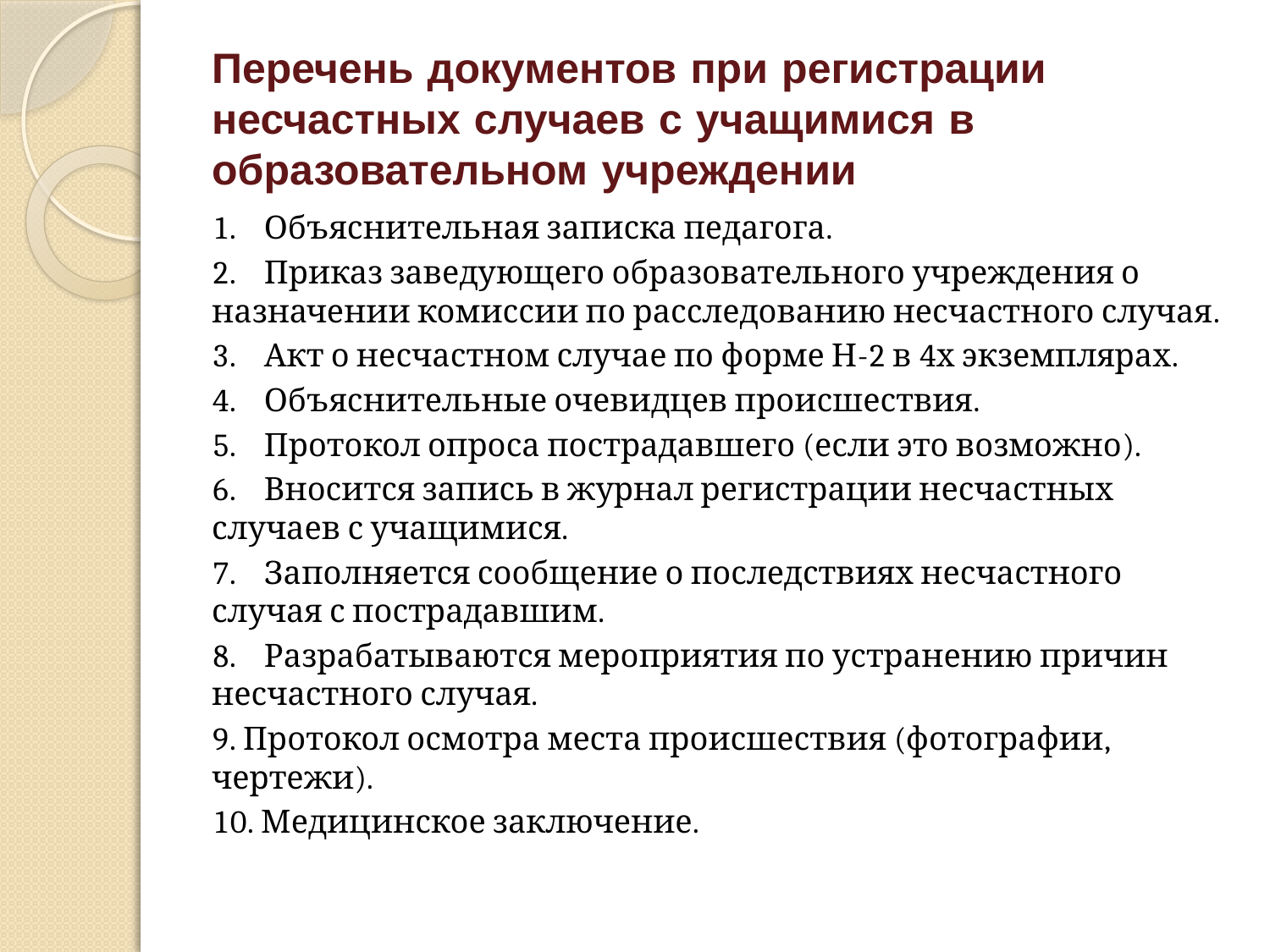

# Перечень документов при регистрации несчастных случаев с учащимися в образовательном учреждении
1.    Объяснительная записка педагога.
2.    Приказ заведующего образовательного учреждения о назначении комиссии по расследованию несчастного случая.
3.    Акт о несчастном случае по форме Н-2 в 4х экземплярах.
4.    Объяснительные очевидцев происшествия.
5.    Протокол опроса пострадавшего (если это возможно).
6.    Вносится запись в журнал регистрации несчастных случаев с учащимися.
7.    Заполняется сообщение о последствиях несчастного случая с пострадавшим.
8.    Разрабатываются мероприятия по устранению причин несчастного случая.
9. Протокол осмотра места происшествия (фотографии, чертежи).
10. Медицинское заключение.